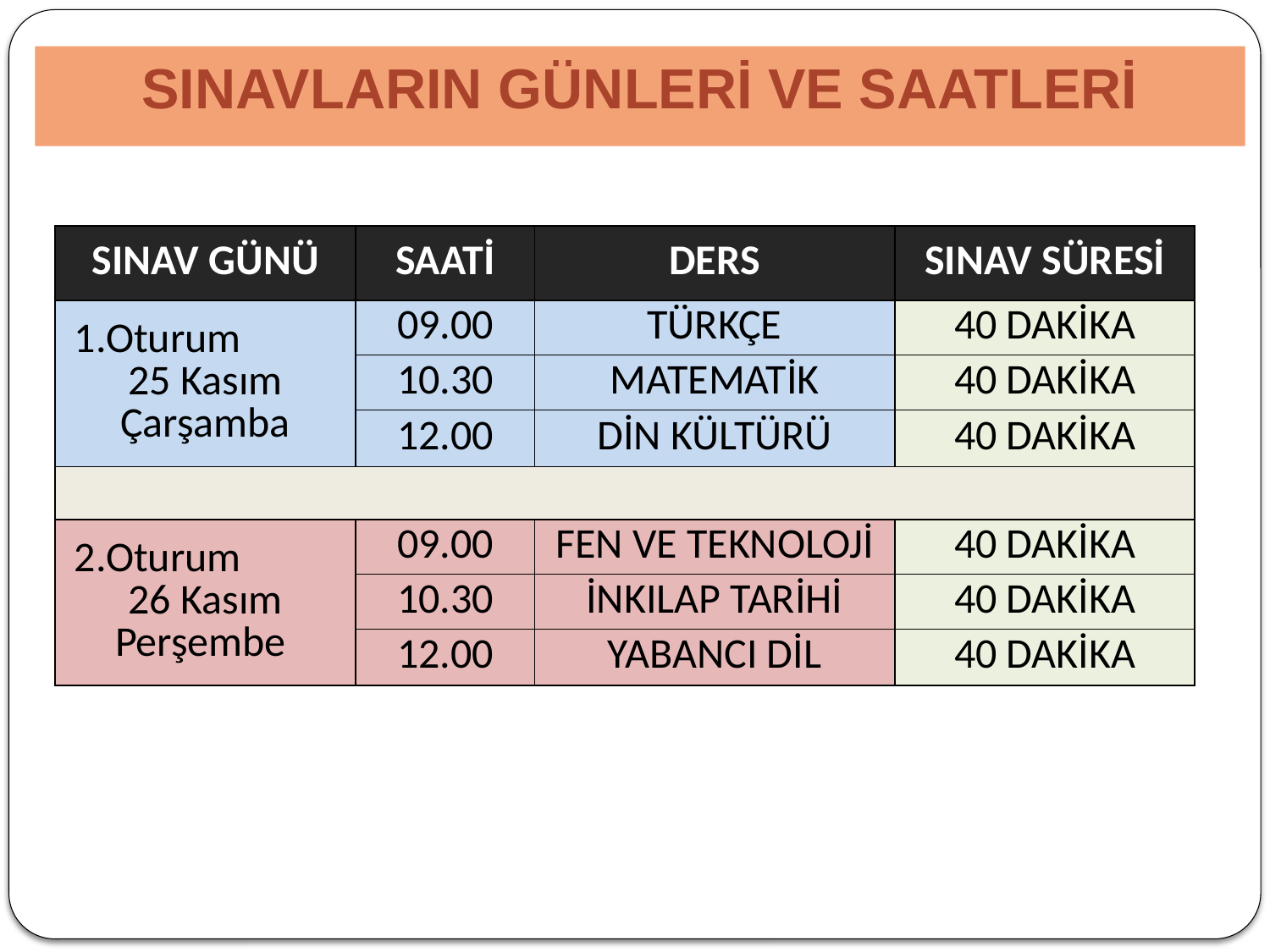

SINAVLARIN GÜNLERİ VE SAATLERİ
| SINAV GÜNÜ | SAATİ | DERS | SINAV SÜRESİ |
| --- | --- | --- | --- |
| 1.Oturum 25 Kasım Çarşamba | 09.00 | TÜRKÇE | 40 DAKİKA |
|  | 10.30 | MATEMATİK | 40 DAKİKA |
|  | 12.00 | DİN KÜLTÜRÜ | 40 DAKİKA |
|  |  |  |  |
| 2.Oturum 26 Kasım Perşembe | 09.00 | FEN VE TEKNOLOJİ | 40 DAKİKA |
|  | 10.30 | İNKILAP TARİHİ | 40 DAKİKA |
|  | 12.00 | YABANCI DİL | 40 DAKİKA |